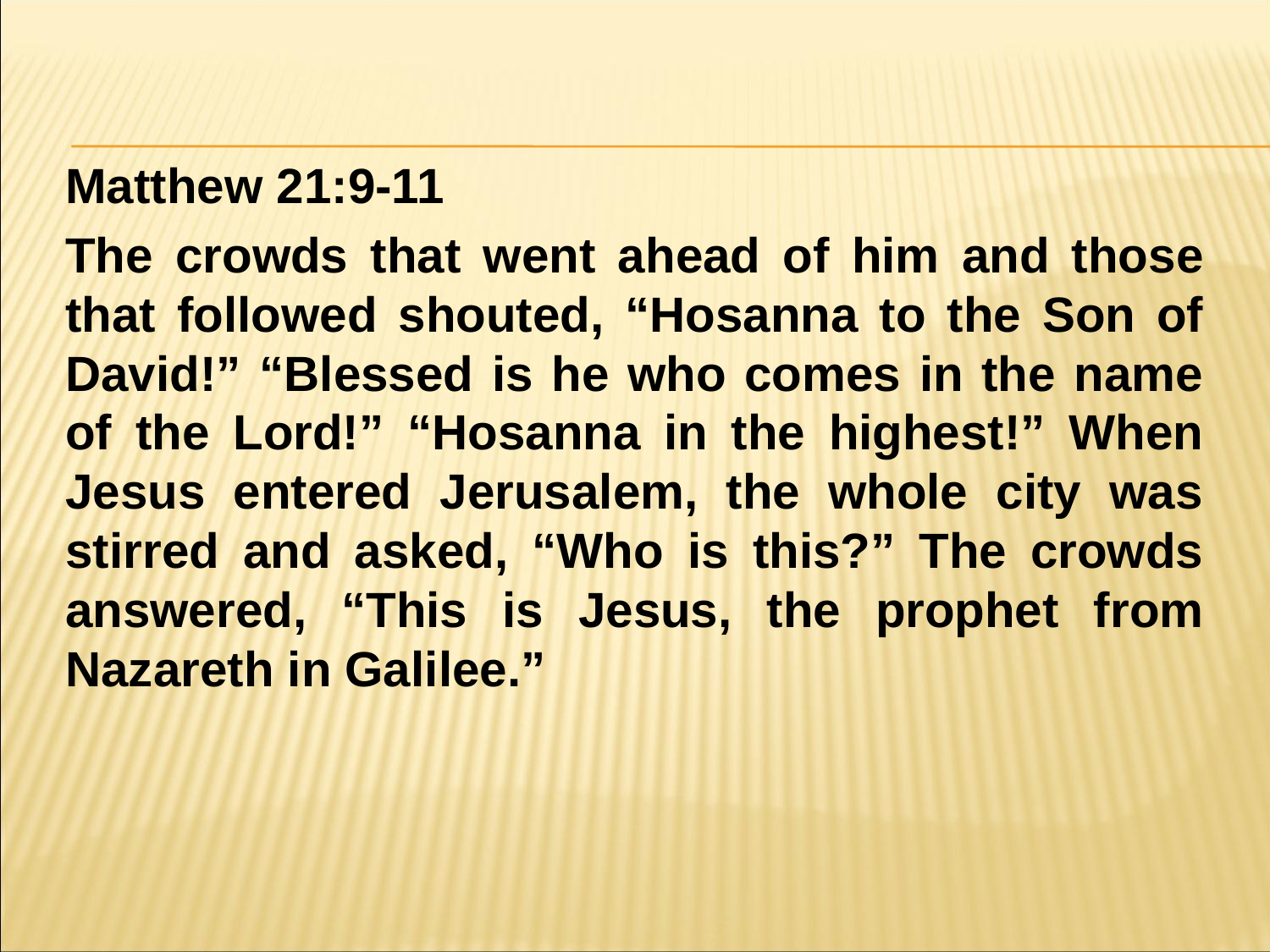

#
Matthew 21:9-11
The crowds that went ahead of him and those that followed shouted, “Hosanna to the Son of David!” “Blessed is he who comes in the name of the Lord!” “Hosanna in the highest!” When Jesus entered Jerusalem, the whole city was stirred and asked, “Who is this?” The crowds answered, “This is Jesus, the prophet from Nazareth in Galilee.”